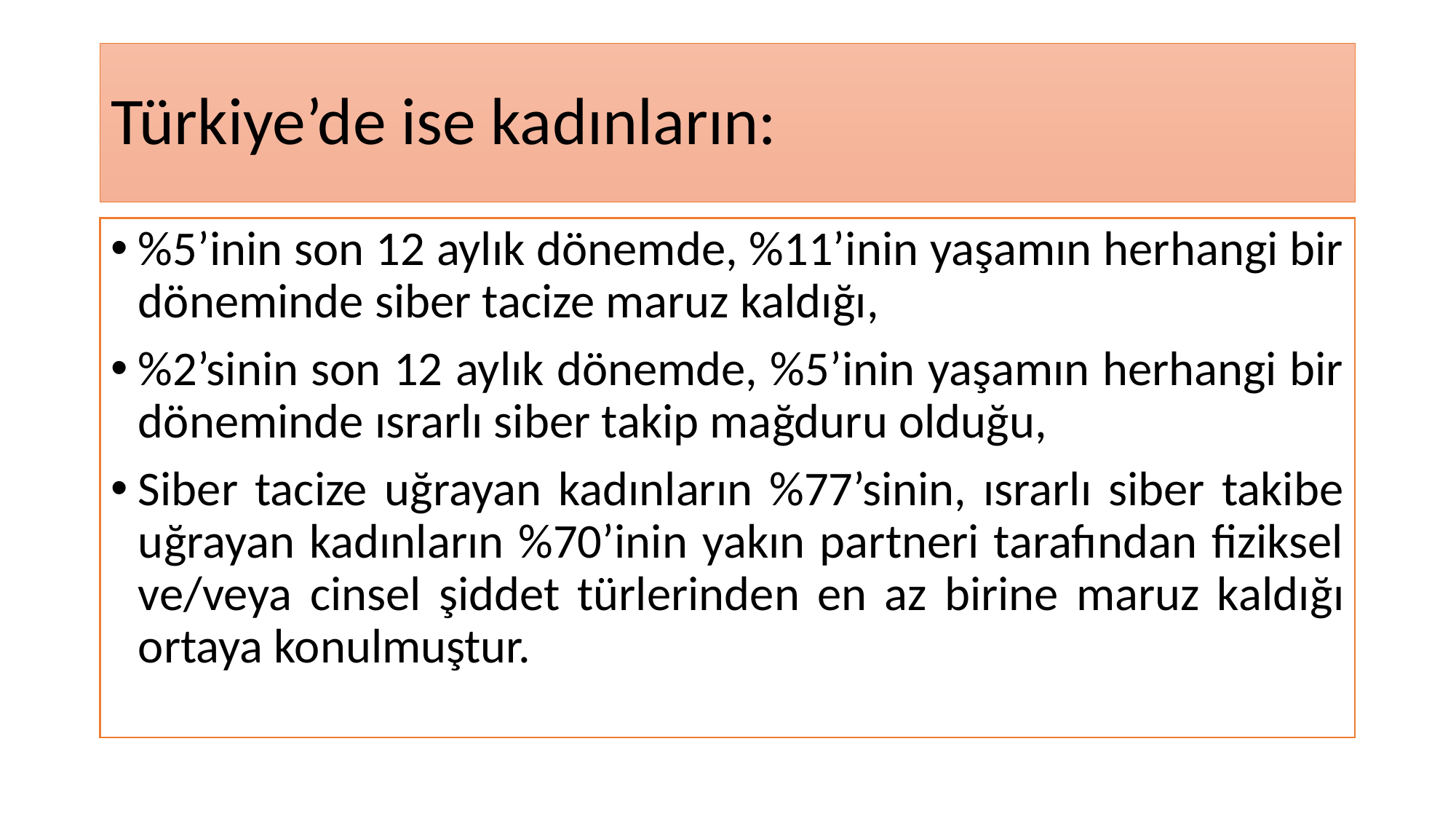

# Türkiye’de ise kadınların:
%5’inin son 12 aylık dönemde, %11’inin yaşamın herhangi bir döneminde siber tacize maruz kaldığı,
%2’sinin son 12 aylık dönemde, %5’inin yaşamın herhangi bir döneminde ısrarlı siber takip mağduru olduğu,
Siber tacize uğrayan kadınların %77’sinin, ısrarlı siber takibe uğrayan kadınların %70’inin yakın partneri tarafından fiziksel ve/veya cinsel şiddet türlerinden en az birine maruz kaldığı ortaya konulmuştur.